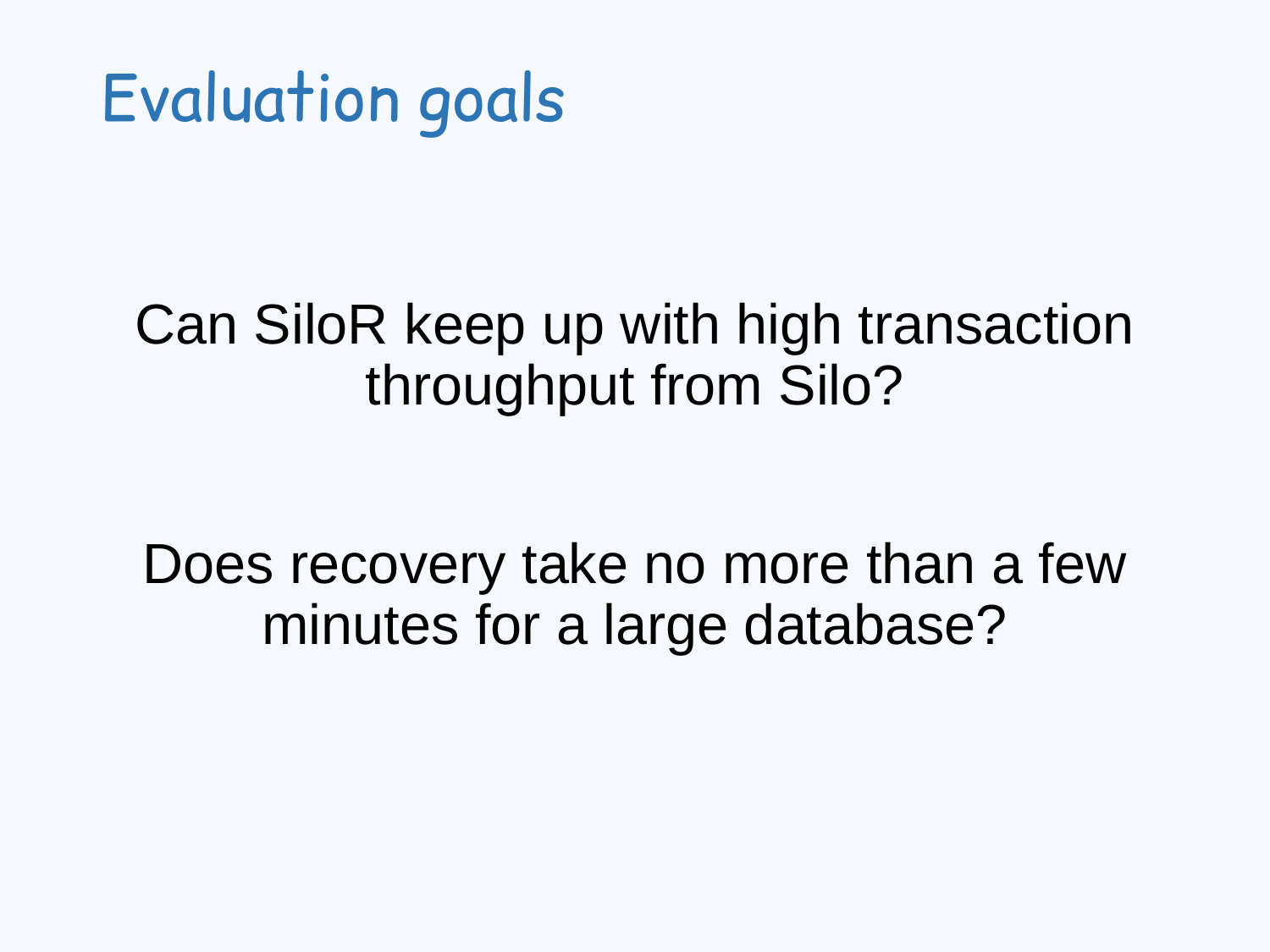

# Evaluation goals
Can SiloR keep up with high transaction throughput from Silo?

Does recovery take no more than a few minutes for a large database?